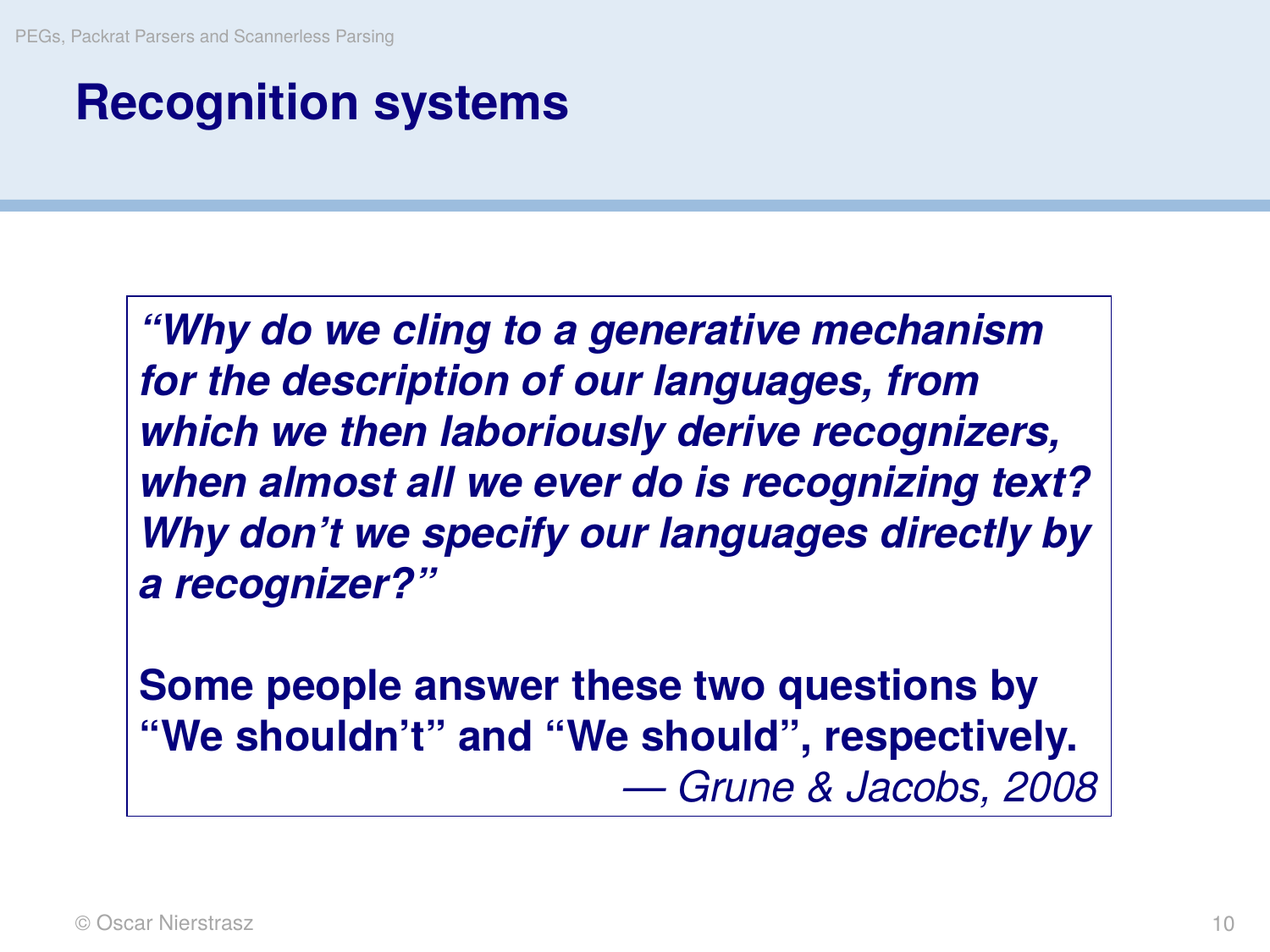

PEGs, Packrat Parsers and Scannerless Parsing
# Recognition systems
“Why do we cling to a generative mechanism for the description of our languages, from which we then laboriously derive recognizers, when almost all we ever do is recognizing text? Why don’t we specify our languages directly by a recognizer?”

Some people answer these two questions by “We shouldn’t” and “We should”, respectively.
— Grune & Jacobs, 2008
© Oscar Nierstrasz
10